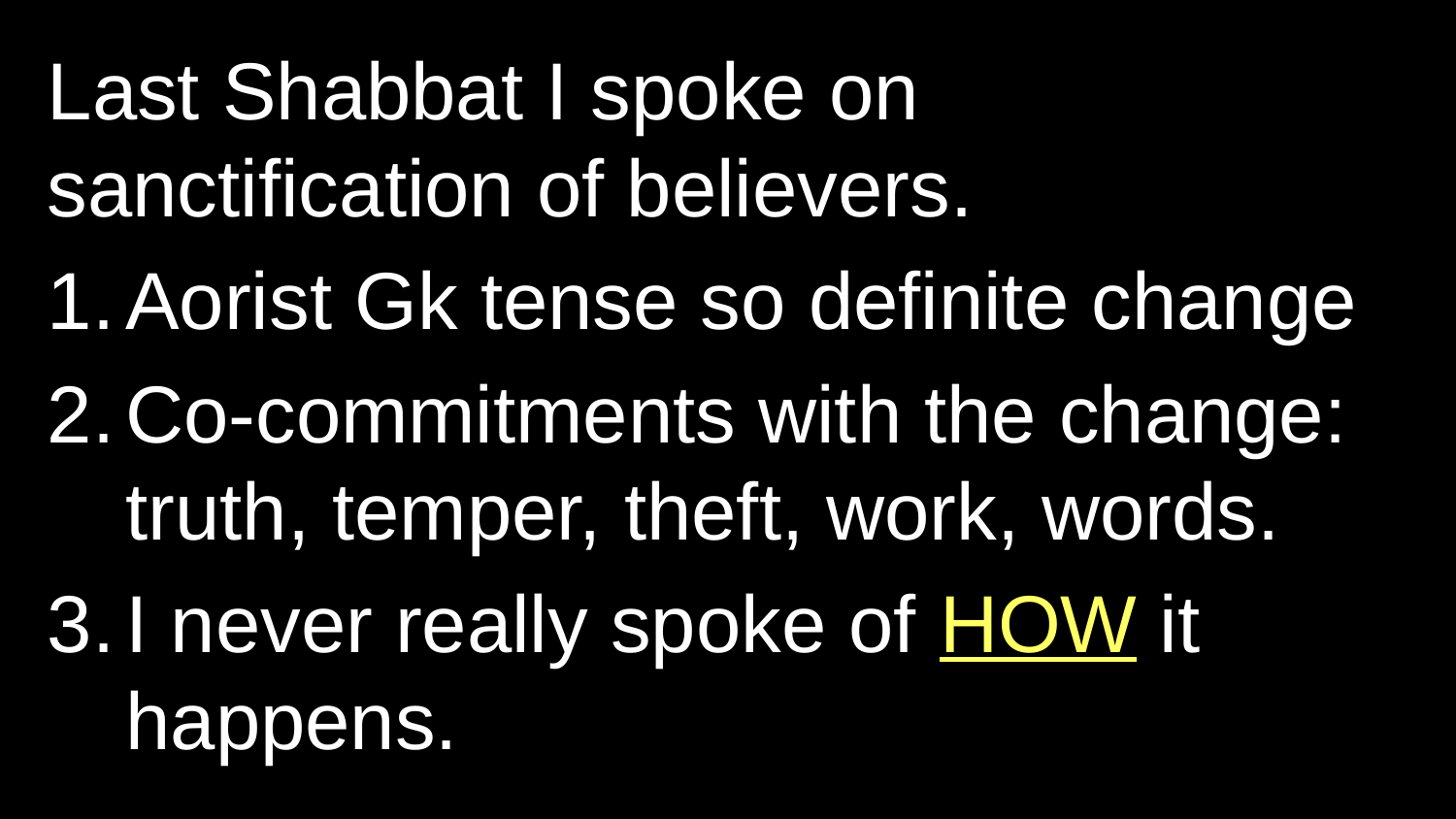

Last Shabbat I spoke on sanctification of believers.
Aorist Gk tense so definite change
Co-commitments with the change: truth, temper, theft, work, words.
I never really spoke of HOW it happens.